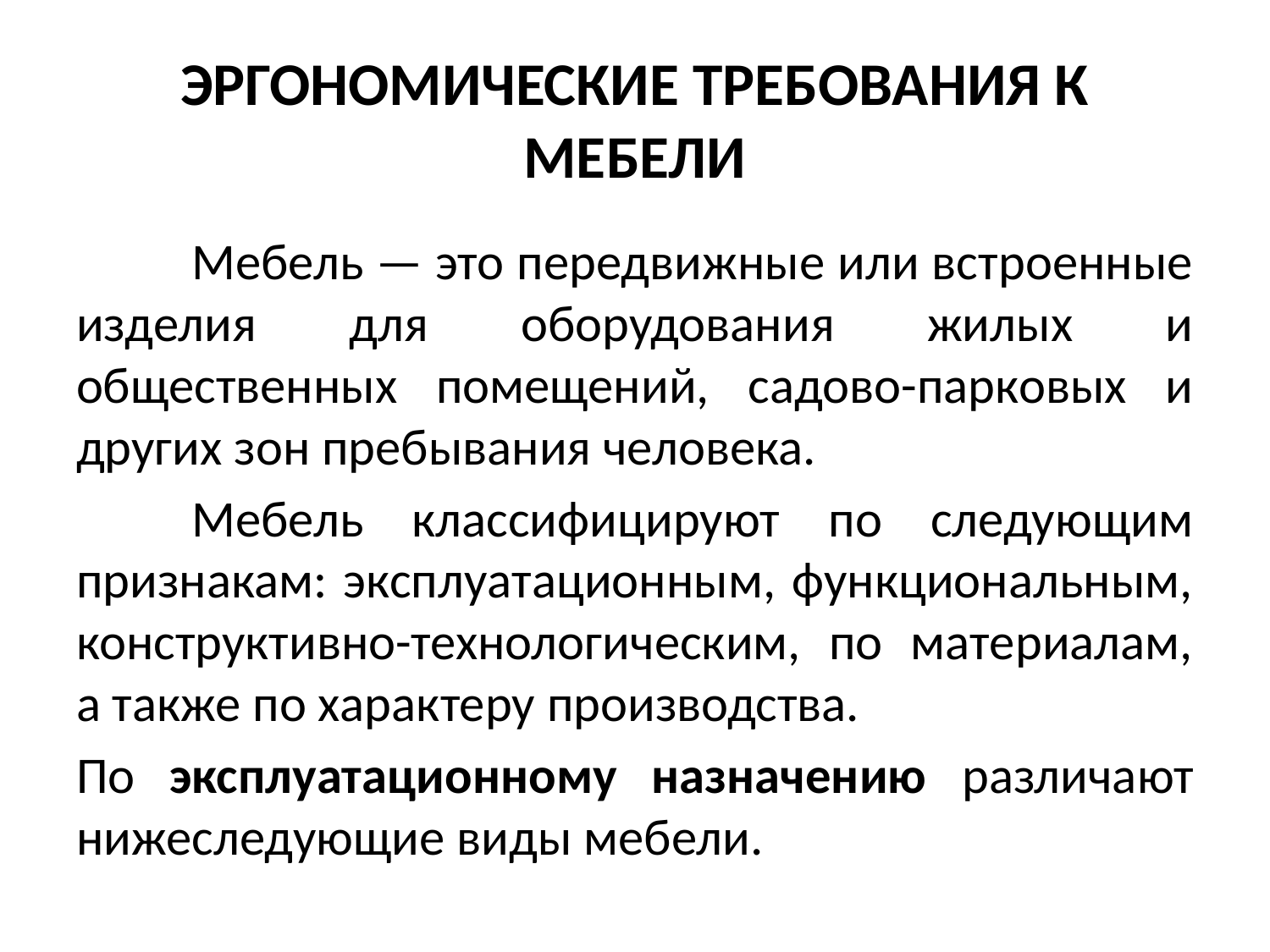

# ЭРГОНОМИЧЕСКИЕ ТРЕБОВАНИЯ К МЕБЕЛИ
	Мебель — это передвижные или встроенные изделия для оборудования жилых и общественных помещений, садово-парковых и других зон пребывания человека.
	Мебель классифицируют по следующим признакам: эксплуатационным, функциональным, конструктивно-технологическим, по материалам, а также по характеру производства.
По эксплуатационному назначению различают нижеследующие виды мебели.